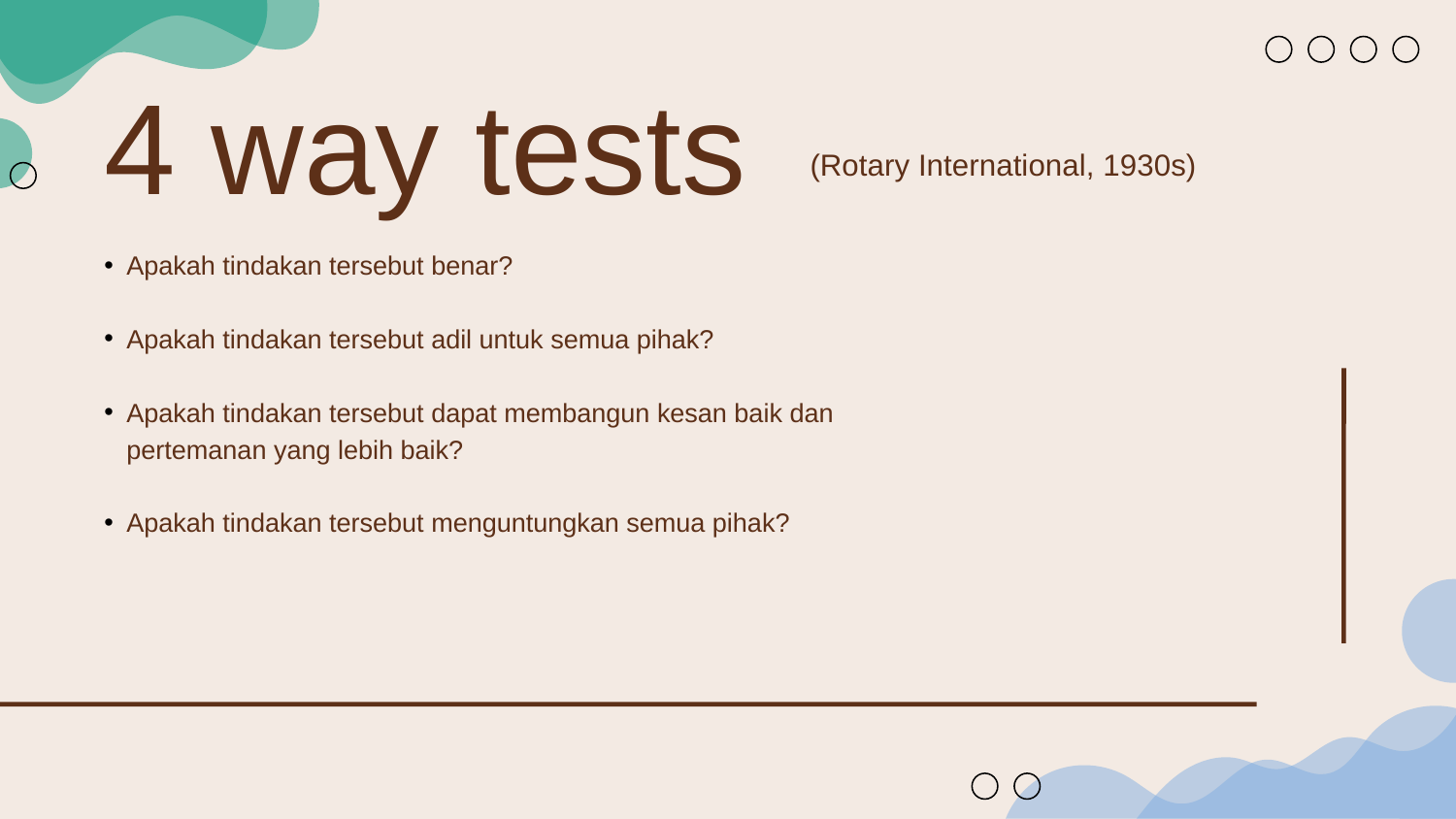

4 way tests
(Rotary International, 1930s)
Apakah tindakan tersebut benar?

Apakah tindakan tersebut adil untuk semua pihak?

Apakah tindakan tersebut dapat membangun kesan baik dan pertemanan yang lebih baik?

Apakah tindakan tersebut menguntungkan semua pihak?